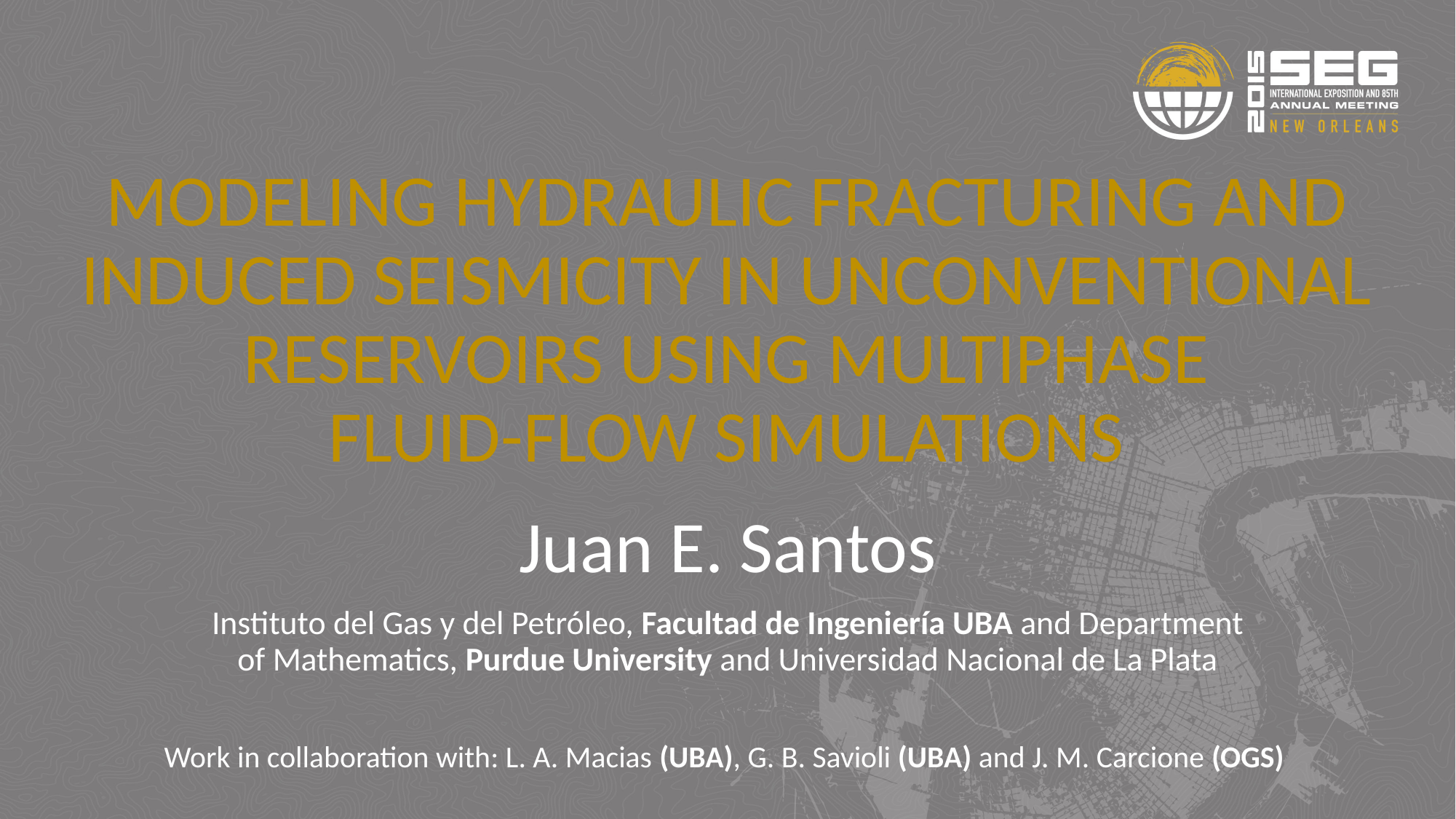

# Modeling hydraulic fracturing and induced seismicity in unconventional reservoirs using multiphase fluid-flow simulations
Juan E. Santos
Instituto del Gas y del Petróleo, Facultad de Ingeniería UBA and Department of Mathematics, Purdue University and Universidad Nacional de La Plata
Work in collaboration with: L. A. Macias (UBA), G. B. Savioli (UBA) and J. M. Carcione (OGS)